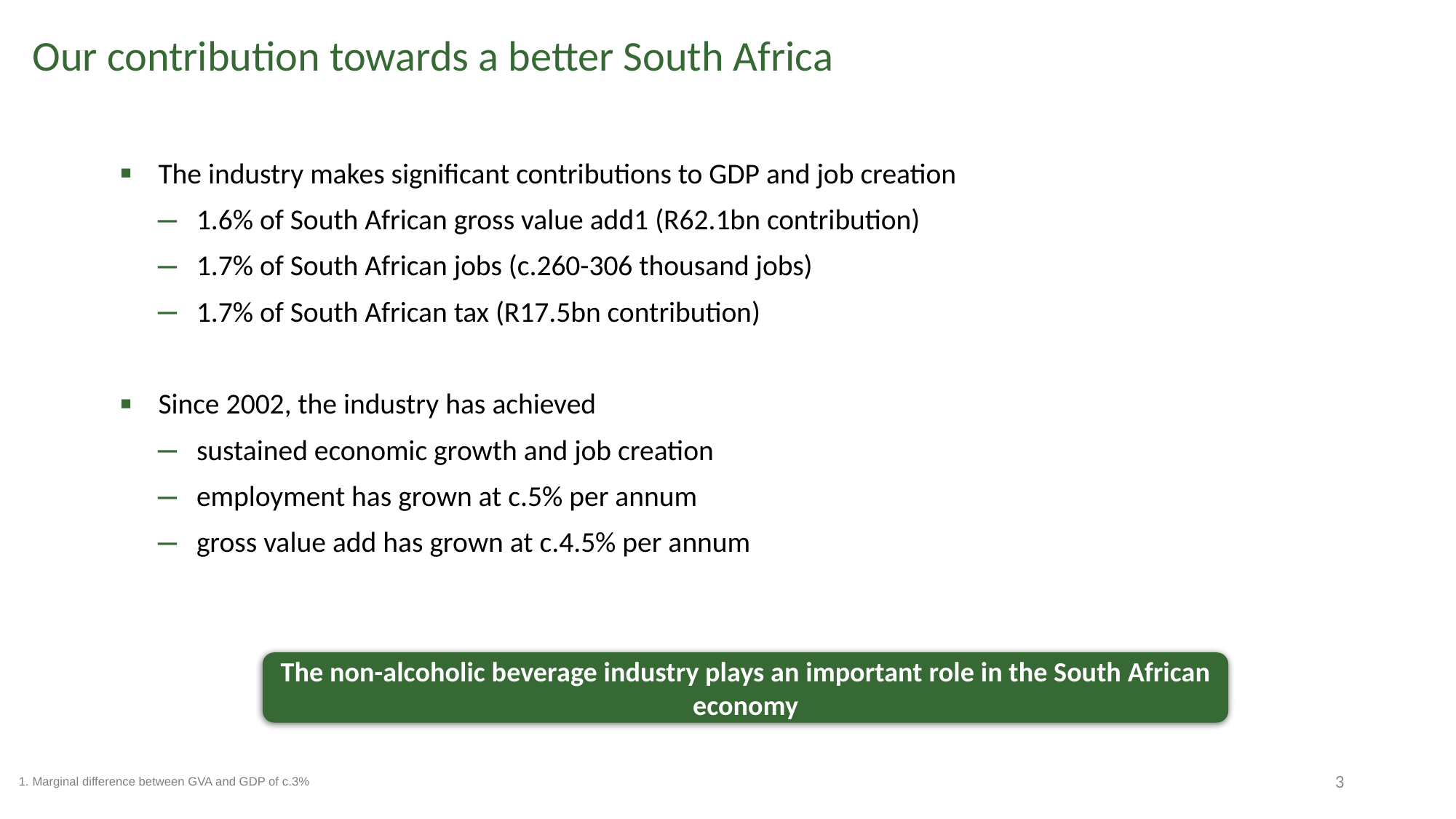

Our contribution towards a better South Africa

The industry makes significant contributions to GDP and job creation
1.6% of South African gross value add1 (R62.1bn contribution)
1.7% of South African jobs (c.260-306 thousand jobs)
1.7% of South African tax (R17.5bn contribution)

Since 2002, the industry has achieved
sustained economic growth and job creation
employment has grown at c.5% per annum
gross value add has grown at c.4.5% per annum

The non-alcoholic beverage industry plays an important role in the South African economy
3
1. Marginal difference between GVA and GDP of c.3%